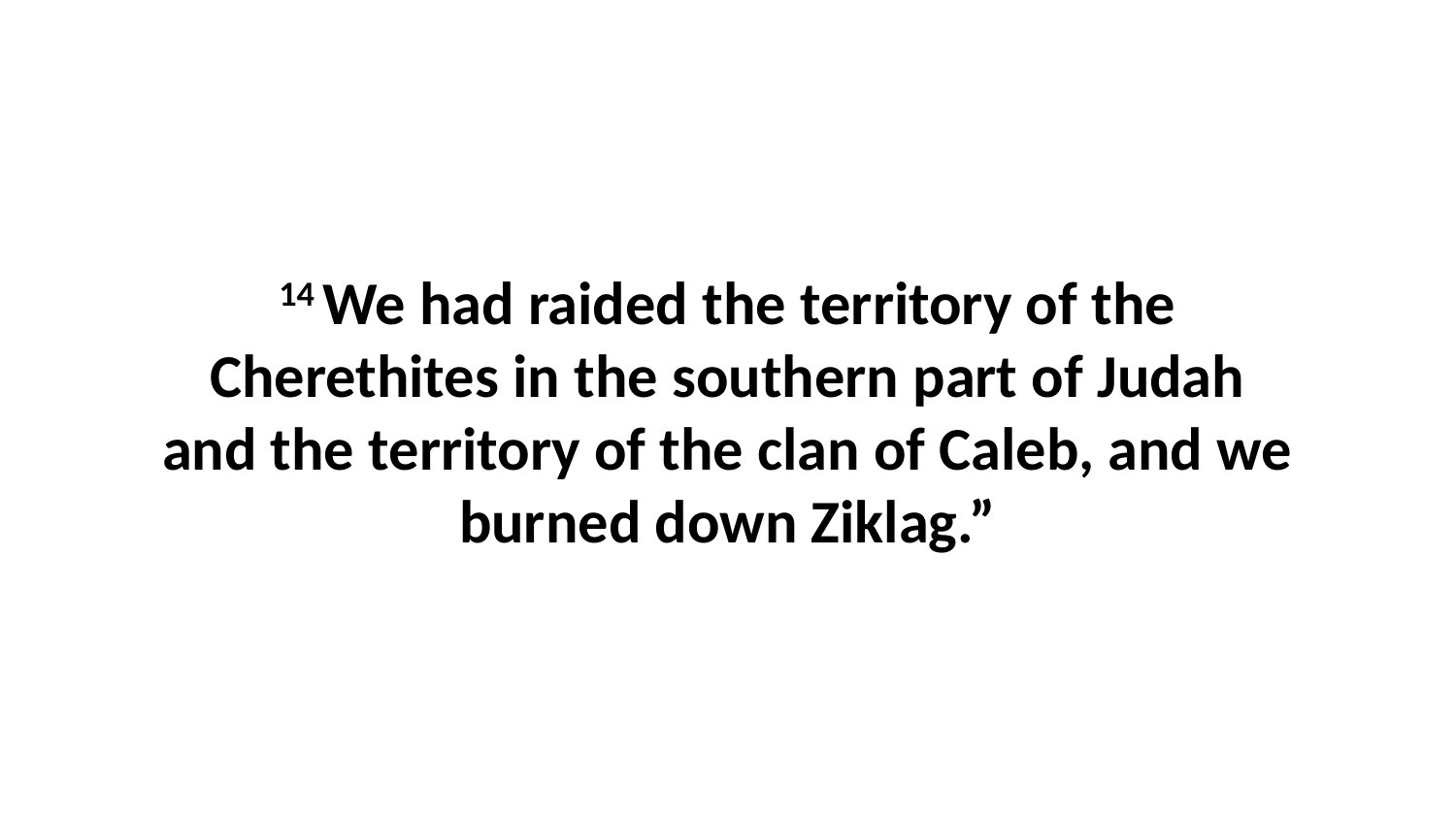

14 We had raided the territory of the Cherethites in the southern part of Judah and the territory of the clan of Caleb, and we burned down Ziklag.”